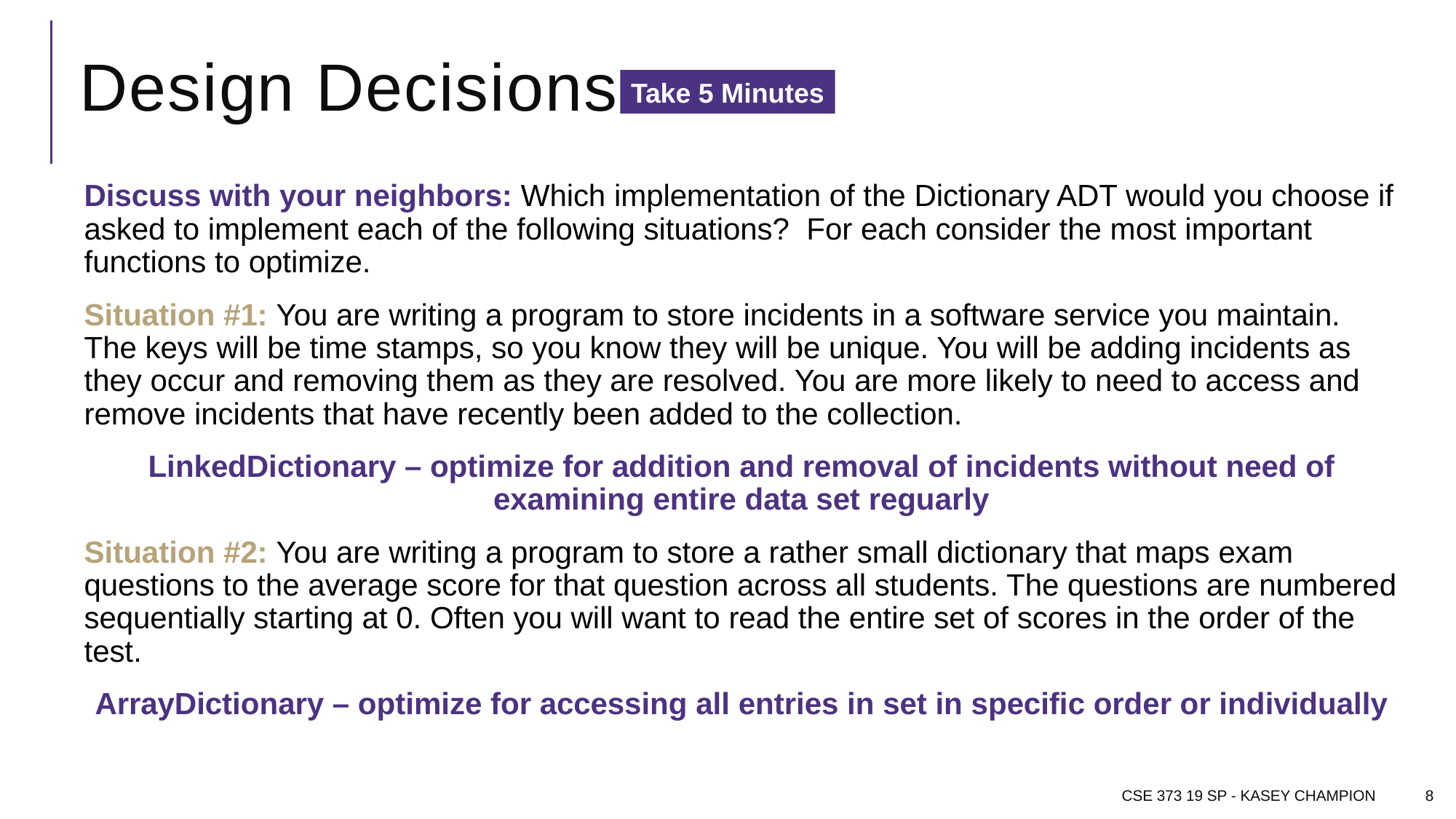

# Design Decisions
Take 5 Minutes
Discuss with your neighbors: Which implementation of the Dictionary ADT would you choose if asked to implement each of the following situations?  For each consider the most important functions to optimize.
Situation #1: You are writing a program to store incidents in a software service you maintain. The keys will be time stamps, so you know they will be unique. You will be adding incidents as they occur and removing them as they are resolved. You are more likely to need to access and remove incidents that have recently been added to the collection.
LinkedDictionary – optimize for addition and removal of incidents without need of examining entire data set reguarly
Situation #2: You are writing a program to store a rather small dictionary that maps exam questions to the average score for that question across all students. The questions are numbered sequentially starting at 0. Often you will want to read the entire set of scores in the order of the test.
ArrayDictionary – optimize for accessing all entries in set in specific order or individually

CSE 373 19 sp - Kasey Champion
8